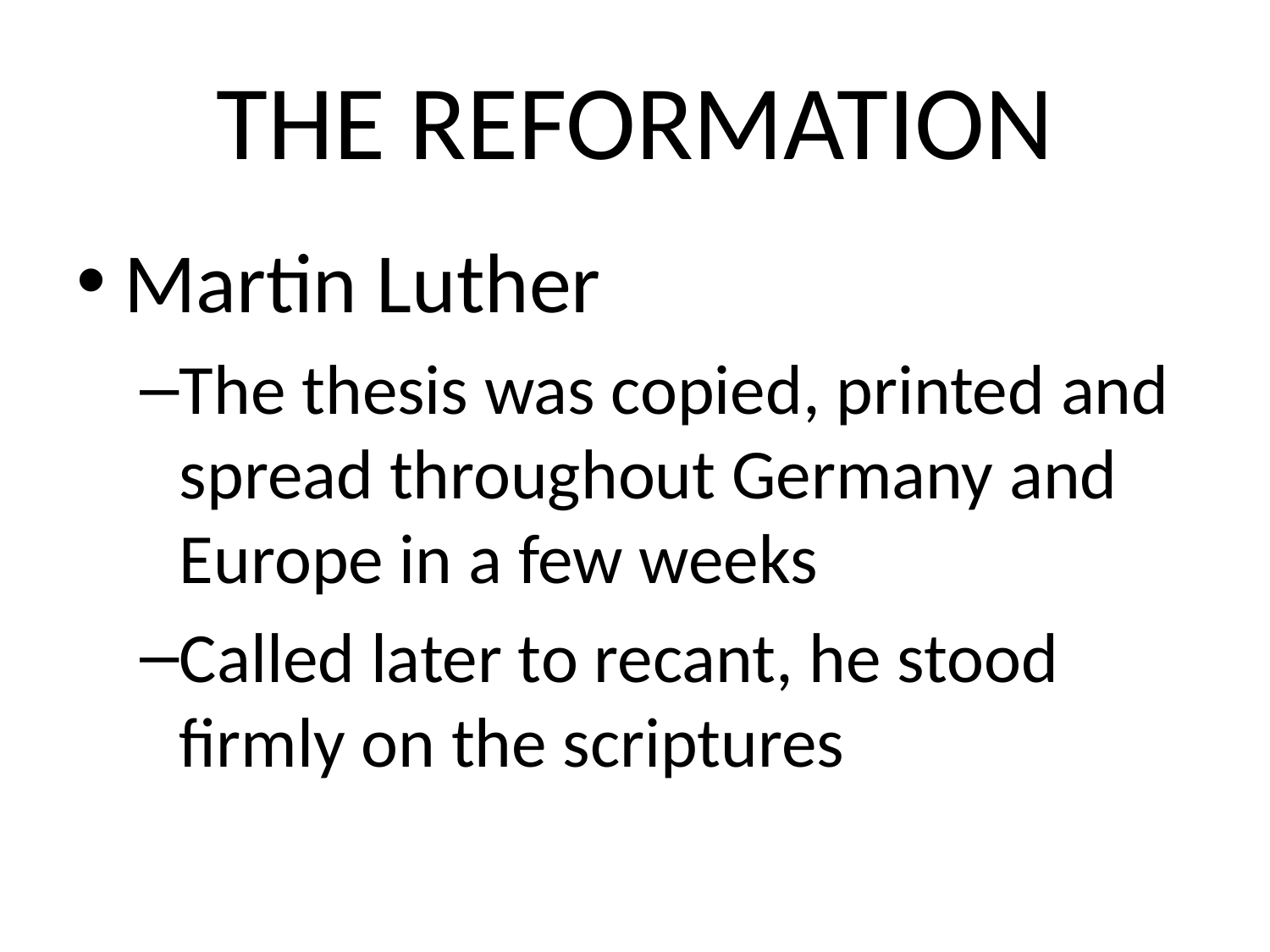

# THE REFORMATION
Martin Luther
The thesis was copied, printed and spread throughout Germany and Europe in a few weeks
Called later to recant, he stood firmly on the scriptures